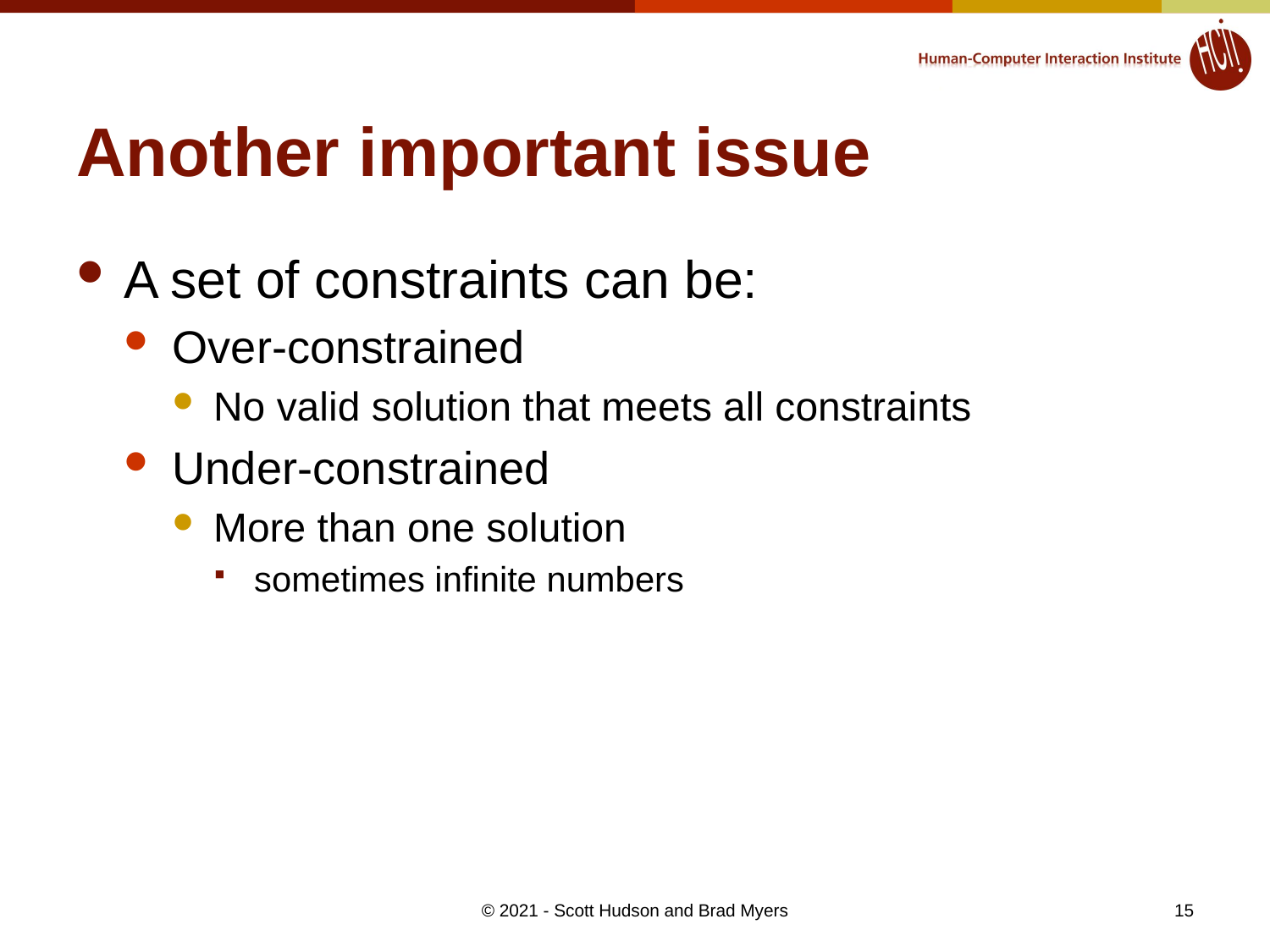

# Another important issue
A set of constraints can be:
Over-constrained
No valid solution that meets all constraints
Under-constrained
More than one solution
sometimes infinite numbers
15
© 2021 - Scott Hudson and Brad Myers